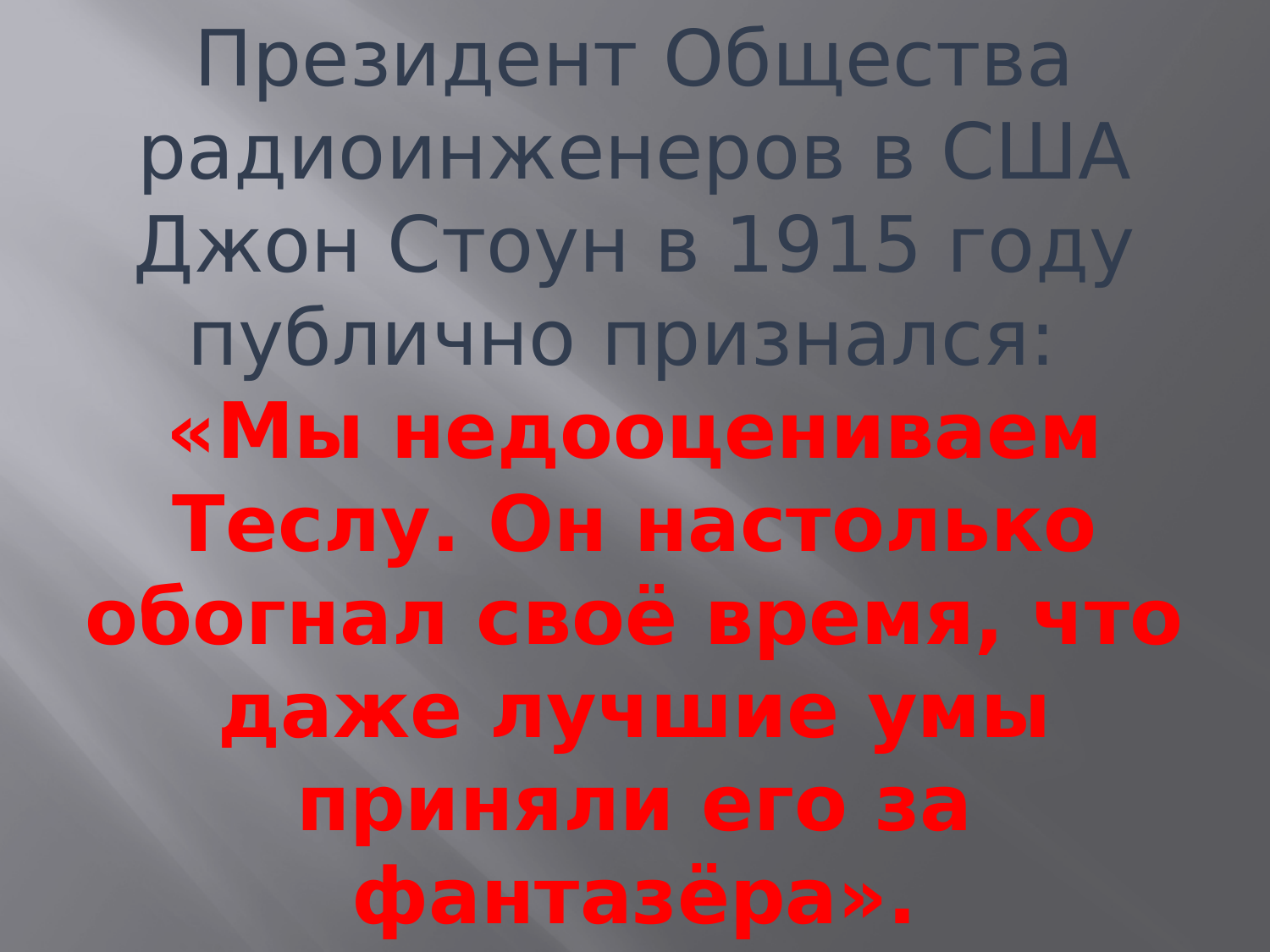

Президент Общества радиоинженеров в США Джон Стоун в 1915 году публично признался:
«Мы недооцениваем Теслу. Он настолько обогнал своё время, что даже лучшие умы приняли его за фантазёра».